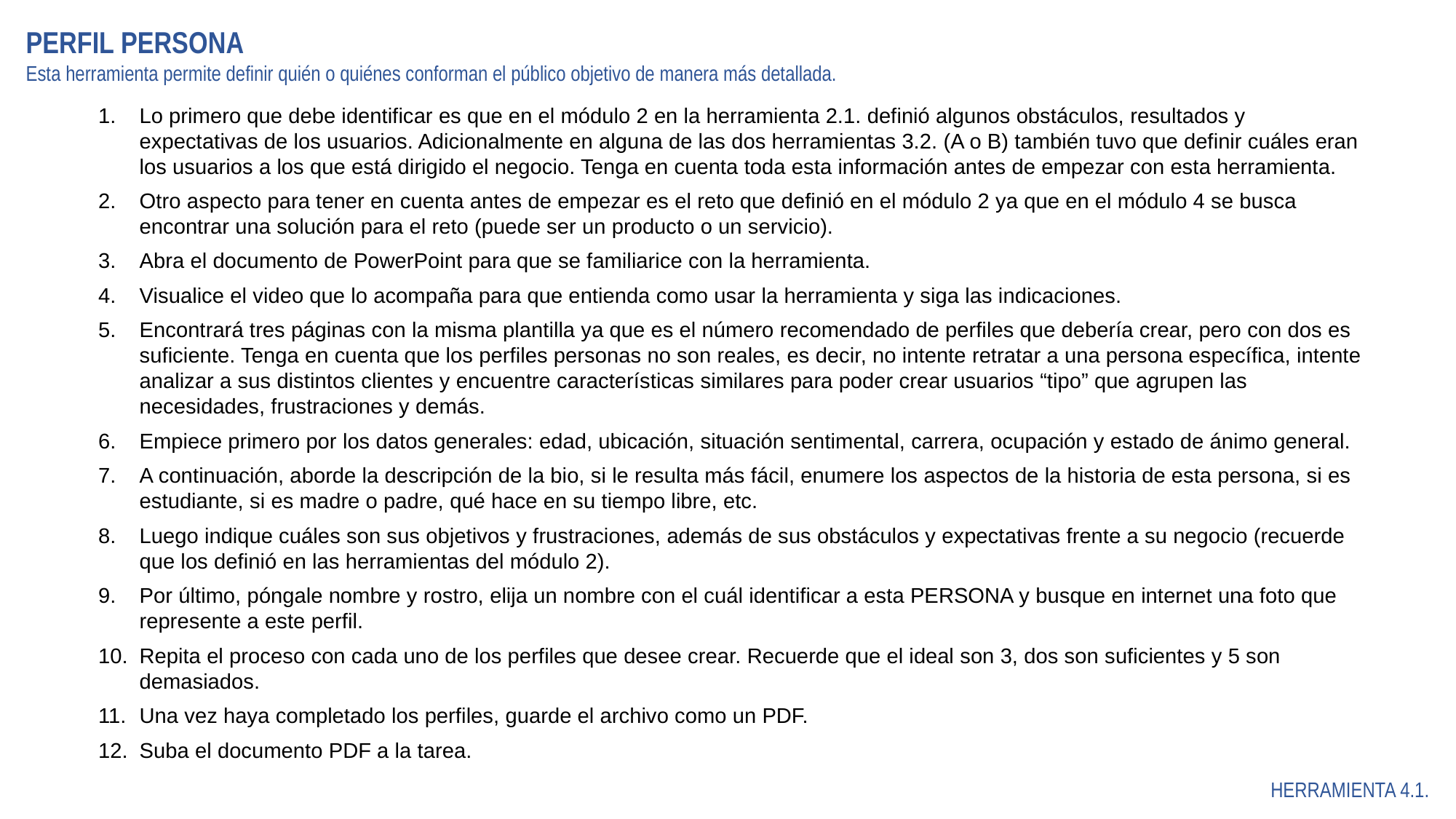

PERFIL PERSONA
Esta herramienta permite definir quién o quiénes conforman el público objetivo de manera más detallada.
Lo primero que debe identificar es que en el módulo 2 en la herramienta 2.1. definió algunos obstáculos, resultados y expectativas de los usuarios. Adicionalmente en alguna de las dos herramientas 3.2. (A o B) también tuvo que definir cuáles eran los usuarios a los que está dirigido el negocio. Tenga en cuenta toda esta información antes de empezar con esta herramienta.
Otro aspecto para tener en cuenta antes de empezar es el reto que definió en el módulo 2 ya que en el módulo 4 se busca encontrar una solución para el reto (puede ser un producto o un servicio).
Abra el documento de PowerPoint para que se familiarice con la herramienta.
Visualice el video que lo acompaña para que entienda como usar la herramienta y siga las indicaciones.
Encontrará tres páginas con la misma plantilla ya que es el número recomendado de perfiles que debería crear, pero con dos es suficiente. Tenga en cuenta que los perfiles personas no son reales, es decir, no intente retratar a una persona específica, intente analizar a sus distintos clientes y encuentre características similares para poder crear usuarios “tipo” que agrupen las necesidades, frustraciones y demás.
Empiece primero por los datos generales: edad, ubicación, situación sentimental, carrera, ocupación y estado de ánimo general.
A continuación, aborde la descripción de la bio, si le resulta más fácil, enumere los aspectos de la historia de esta persona, si es estudiante, si es madre o padre, qué hace en su tiempo libre, etc.
Luego indique cuáles son sus objetivos y frustraciones, además de sus obstáculos y expectativas frente a su negocio (recuerde que los definió en las herramientas del módulo 2).
Por último, póngale nombre y rostro, elija un nombre con el cuál identificar a esta PERSONA y busque en internet una foto que represente a este perfil.
Repita el proceso con cada uno de los perfiles que desee crear. Recuerde que el ideal son 3, dos son suficientes y 5 son demasiados.
Una vez haya completado los perfiles, guarde el archivo como un PDF.
Suba el documento PDF a la tarea.
HERRAMIENTA 4.1.